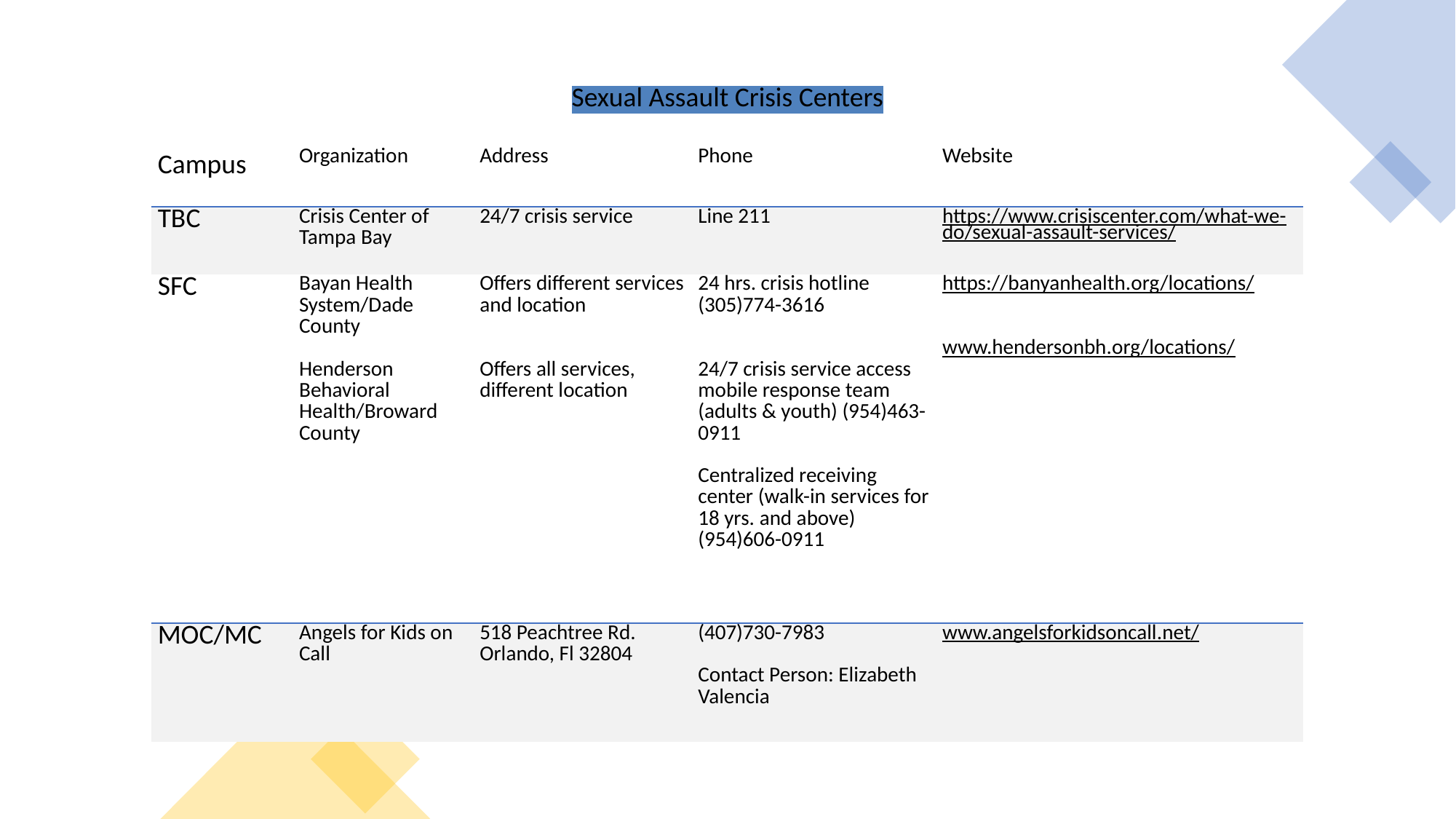

| Sexual Assault Crisis Centers |  |  |  |  |
| --- | --- | --- | --- | --- |
| Campus | Organization | Address | Phone | Website |
| TBC | Crisis Center of Tampa Bay | 24/7 crisis service | Line 211 | https://www.crisiscenter.com/what-we-do/sexual-assault-services/ |
| SFC | Bayan Health System/Dade County   Henderson Behavioral Health/Broward County | Offers different services and location     Offers all services, different location | 24 hrs. crisis hotline (305)774-3616     24/7 crisis service access mobile response team (adults & youth) (954)463-0911   Centralized receiving center (walk-in services for 18 yrs. and above) (954)606-0911 | https://banyanhealth.org/locations/     www.hendersonbh.org/locations/ |
| MOC/MC | Angels for Kids on Call | 518 Peachtree Rd. Orlando, Fl 32804 | (407)730-7983   Contact Person: Elizabeth Valencia | www.angelsforkidsoncall.net/ |